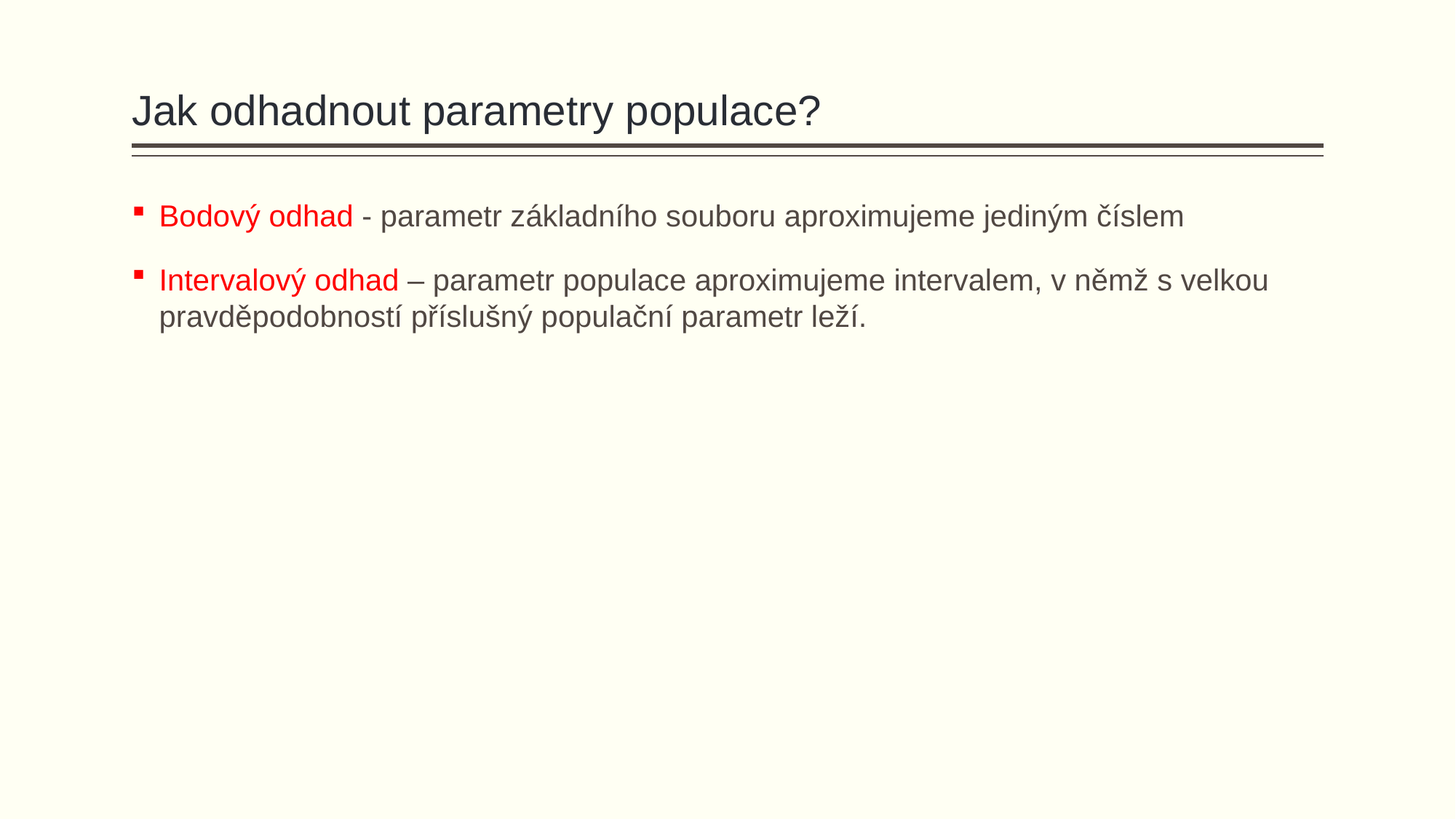

# Jak odhadnout parametry populace?
Bodový odhad - parametr základního souboru aproximujeme jediným číslem
Intervalový odhad – parametr populace aproximujeme intervalem, v němž s velkou pravděpodobností příslušný populační parametr leží.